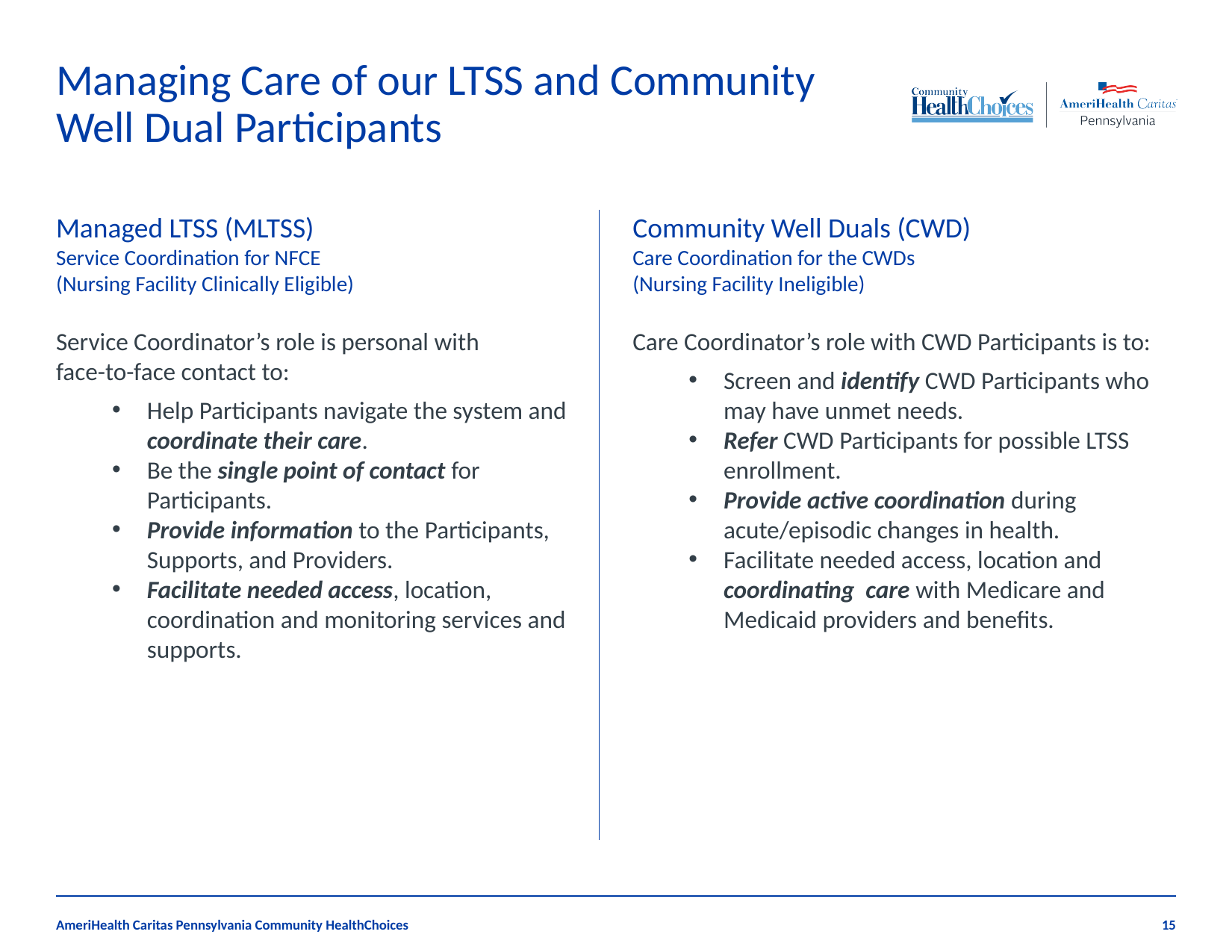

# Managing Care of our LTSS and Community Well Dual Participants
Managed LTSS (MLTSS)
Service Coordination for NFCE
(Nursing Facility Clinically Eligible)

Service Coordinator’s role is personal with
face-to-face contact to:
Help Participants navigate the system and coordinate their care.
Be the single point of contact for Participants.
Provide information to the Participants, Supports, and Providers.
Facilitate needed access, location, coordination and monitoring services and supports.
Community Well Duals (CWD)
Care Coordination for the CWDs
(Nursing Facility Ineligible)

Care Coordinator’s role with CWD Participants is to:
Screen and identify CWD Participants who may have unmet needs.
Refer CWD Participants for possible LTSS enrollment.
Provide active coordination during acute/episodic changes in health.
Facilitate needed access, location and coordinating  care with Medicare and Medicaid providers and benefits.
AmeriHealth Caritas Pennsylvania Community HealthChoices
15